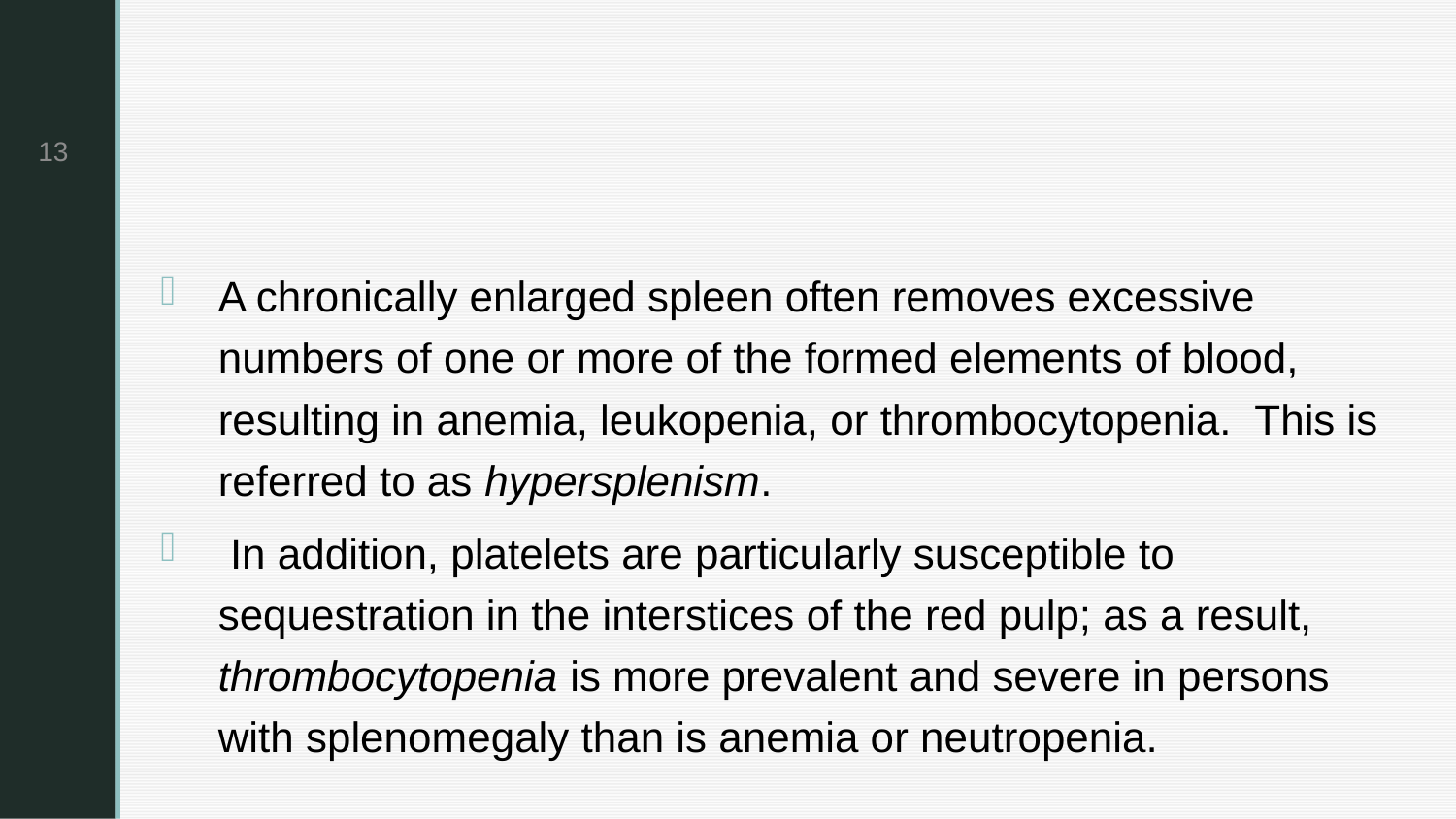

13
#
A chronically enlarged spleen often removes excessive numbers of one or more of the formed elements of blood, resulting in anemia, leukopenia, or thrombocytopenia.  This is referred to as hypersplenism.
 In addition, platelets are particularly susceptible to sequestration in the interstices of the red pulp; as a result, thrombocytopenia is more prevalent and severe in persons with splenomegaly than is anemia or neutropenia.